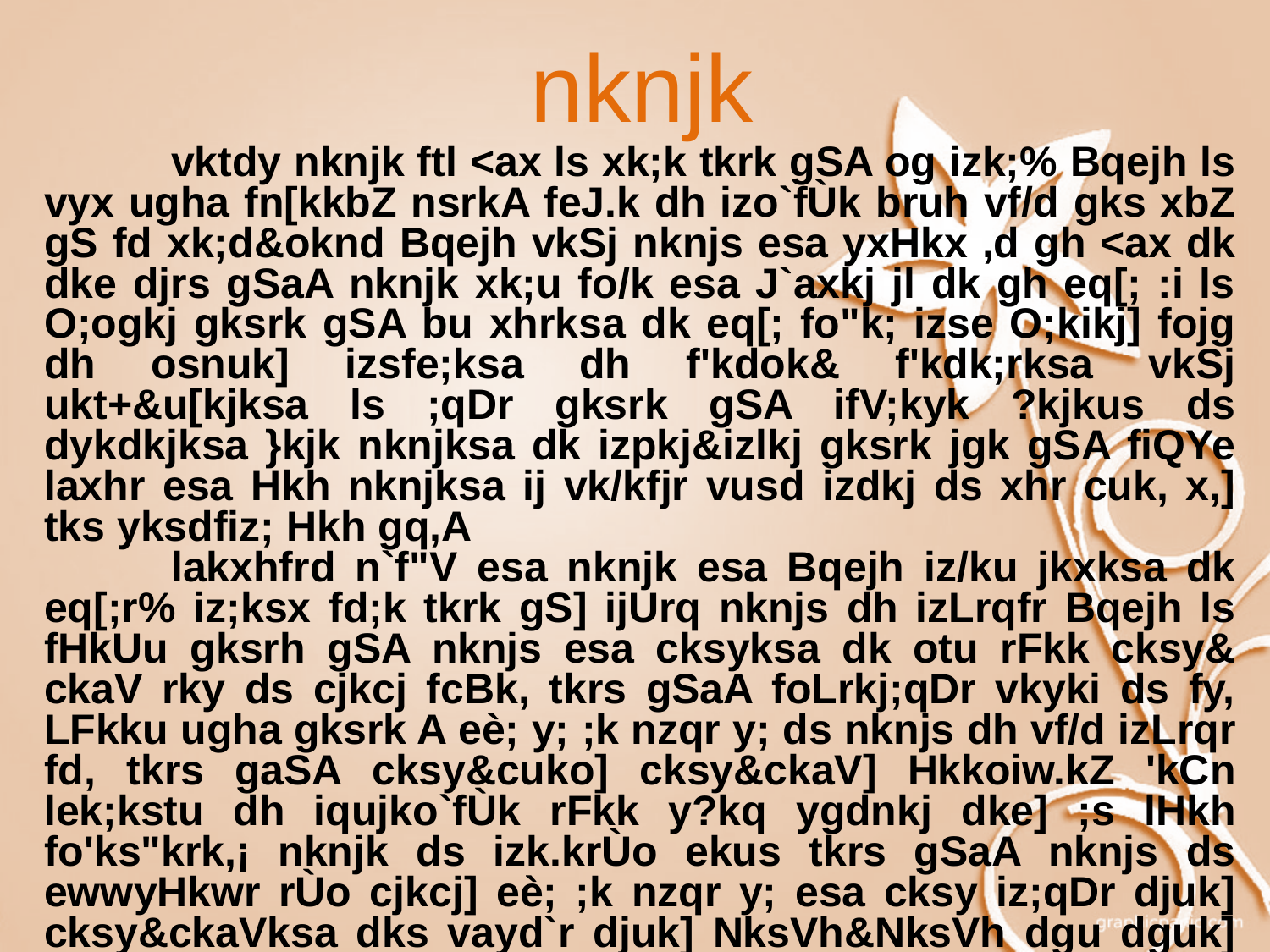

nknjk
	vktdy nknjk ftl <ax ls xk;k tkrk gSA og izk;% Bqejh ls vyx ugha fn[kkbZ nsrkA feJ.k dh izo`fÙk bruh vf/d gks xbZ gS fd xk;d&oknd Bqejh vkSj nknjs esa yxHkx ,d gh <ax dk dke djrs gSaA nknjk xk;u fo/k esa J`axkj jl dk gh eq[; :i ls O;ogkj gksrk gSA bu xhrksa dk eq[; fo"k; izse O;kikj] fojg dh osnuk] izsfe;ksa dh f'kdok& f'kdk;rksa vkSj ukt+&u[kjksa ls ;qDr gksrk gSA ifV;kyk ?kjkus ds dykdkjksa }kjk nknjksa dk izpkj&izlkj gksrk jgk gSA fiQYe laxhr esa Hkh nknjksa ij vk/kfjr vusd izdkj ds xhr cuk, x,] tks yksdfiz; Hkh gq,A
	lakxhfrd n`f"V esa nknjk esa Bqejh iz/ku jkxksa dk eq[;r% iz;ksx fd;k tkrk gS] ijUrq nknjs dh izLrqfr Bqejh ls fHkUu gksrh gSA nknjs esa cksyksa dk otu rFkk cksy& ckaV rky ds cjkcj fcBk, tkrs gSaA foLrkj;qDr vkyki ds fy, LFkku ugha gksrk A eè; y; ;k nzqr y; ds nknjs dh vf/d izLrqr fd, tkrs gaSA cksy&cuko] cksy&ckaV] Hkkoiw.kZ 'kCn lek;kstu dh iqujko`fÙk rFkk y?kq ygdnkj dke] ;s lHkh fo'ks"krk,¡ nknjk ds izk.krÙo ekus tkrs gSaA nknjs ds ewwyHkwr rÙo cjkcj] eè; ;k nzqr y; esa cksy iz;qDr djuk] cksy&ckaVksa dks vayd`r djuk] NksVh&NksVh dgu dguk] le ls ,d ek=kk foyEc ls pyuk] vkM+;qDr dguk rFkk iqu% le ij vk tkuk vkfn gSA LFkk;h o vUrjs ds chp VqdMs+ iz;qDr gksrs gSa rFkk vUr esa yXxh yxkdj nknjs dks izHkkoh cuk;k tkrk gSA fu%lUnsg gh nknjk ,d fof'k"V jatd ,oa Hkkoiw.kZ xhr dk izdkj gSA vr% blds mfpr fodkl ,oa O;ogkj ds fy, visf{kr iz;Ruksa dk gksuk vko';d gSA